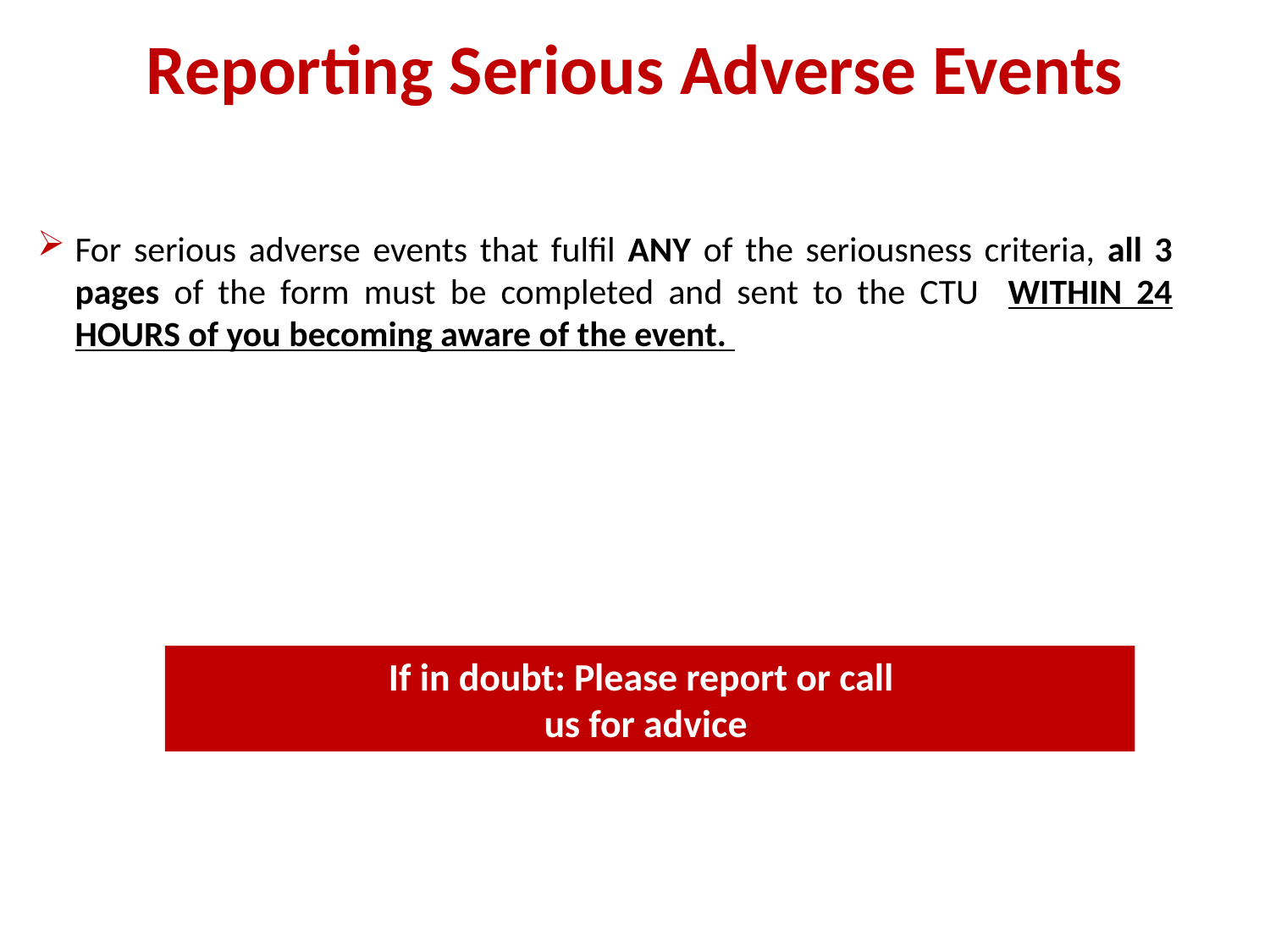

Reporting Serious Adverse Events
For serious adverse events that fulfil ANY of the seriousness criteria, all 3 pages of the form must be completed and sent to the CTU  WITHIN 24 HOURS of you becoming aware of the event.

If in doubt: Please report or call
us for advice